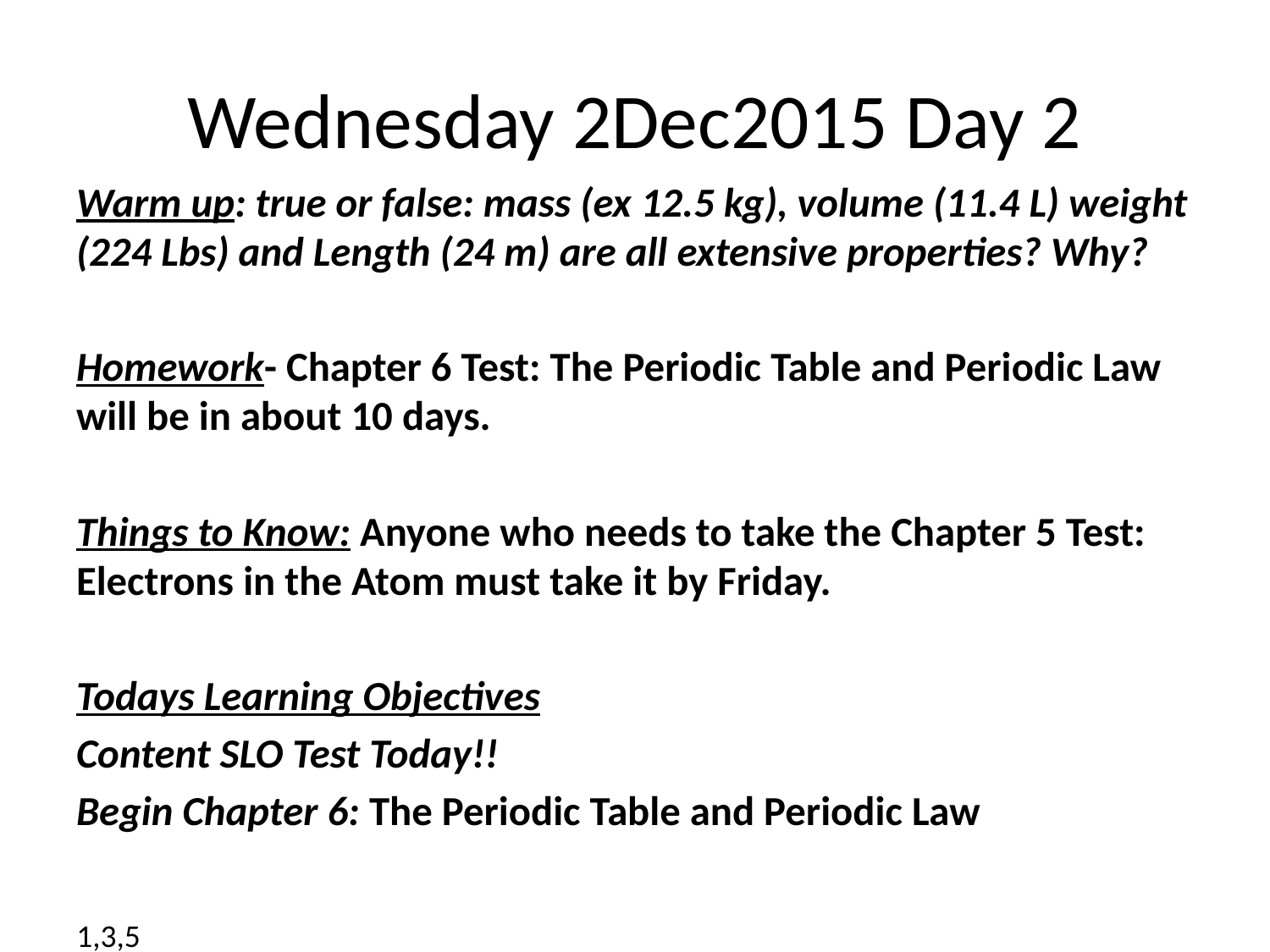

# Wednesday 2Dec2015 Day 2
Warm up: true or false: mass (ex 12.5 kg), volume (11.4 L) weight (224 Lbs) and Length (24 m) are all extensive properties? Why?

Homework- Chapter 6 Test: The Periodic Table and Periodic Law will be in about 10 days.

Things to Know: Anyone who needs to take the Chapter 5 Test: Electrons in the Atom must take it by Friday.

Todays Learning Objectives
Content SLO Test Today!!
Begin Chapter 6: The Periodic Table and Periodic Law
1,3,5